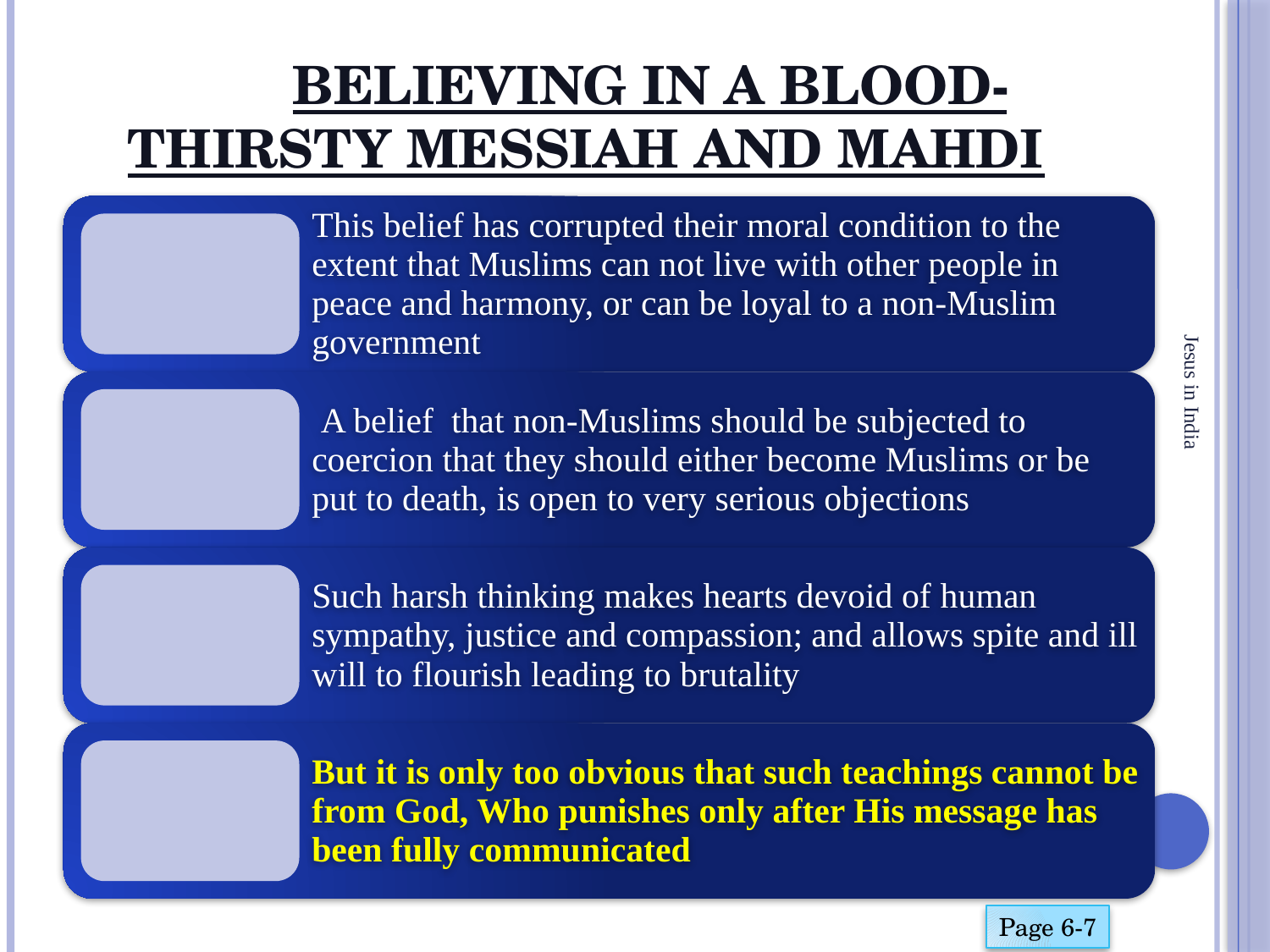

# Believing in a blood-thirsty Messiah and Mahdi
This belief has corrupted their moral condition to the extent that Muslims can not live with other people in peace and harmony, or can be loyal to a non-Muslim government
Such harsh thinking makes hearts devoid of human sympathy, justice and compassion; and allows spite and ill will to flourish leading to brutality
But it is only too obvious that such teachings cannot be from God, Who punishes only after His message has been fully communicated
 A belief  that non-Muslims should be subjected to coercion that they should either become Muslims or be put to death, is open to very serious objections
Jesus in India
Page 6-7